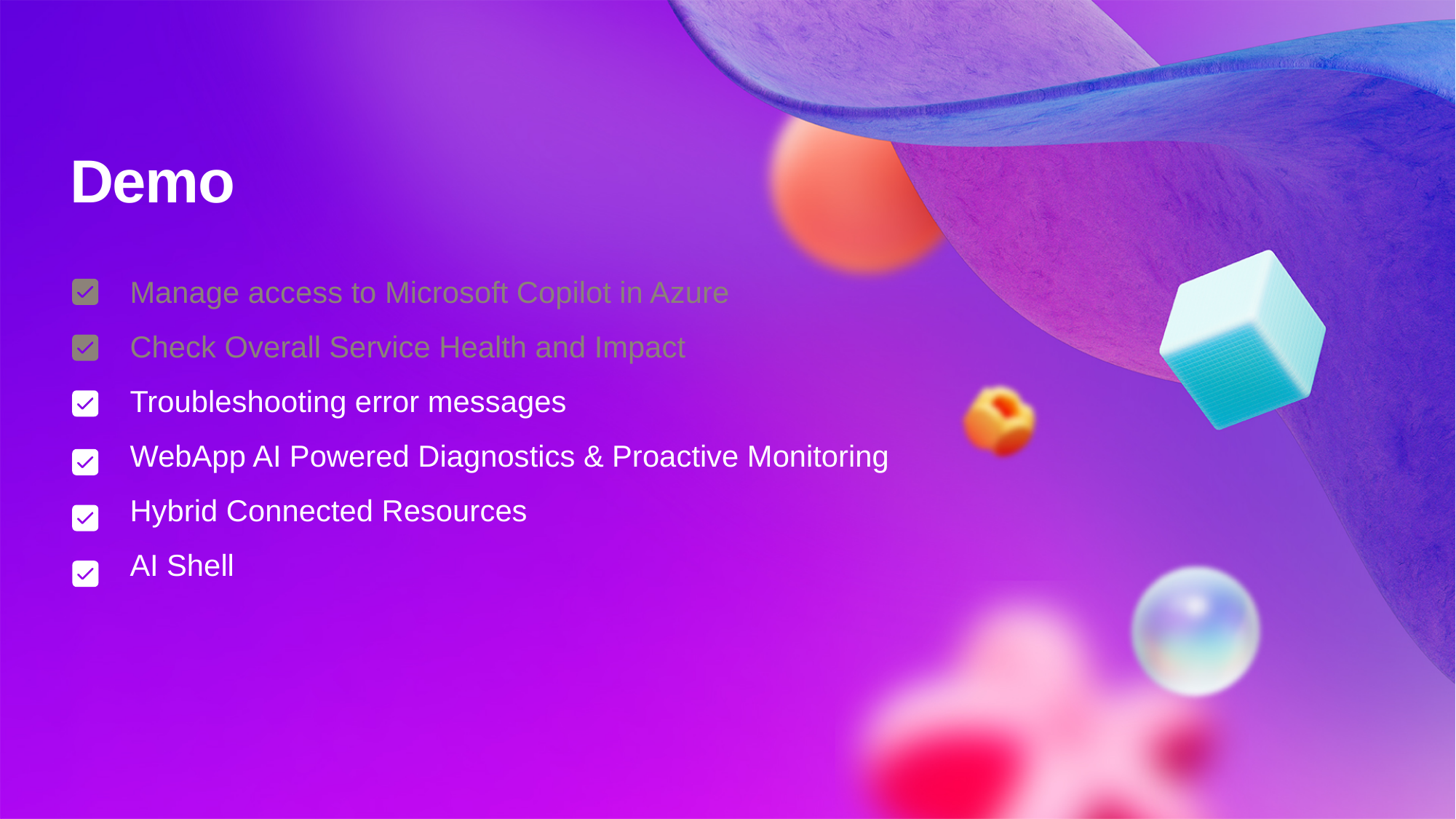

# Demo
Manage access to Microsoft Copilot in Azure
Check Overall Service Health and Impact
Troubleshooting error messages
WebApp AI Powered Diagnostics & Proactive Monitoring
Hybrid Connected Resources
AI Shell